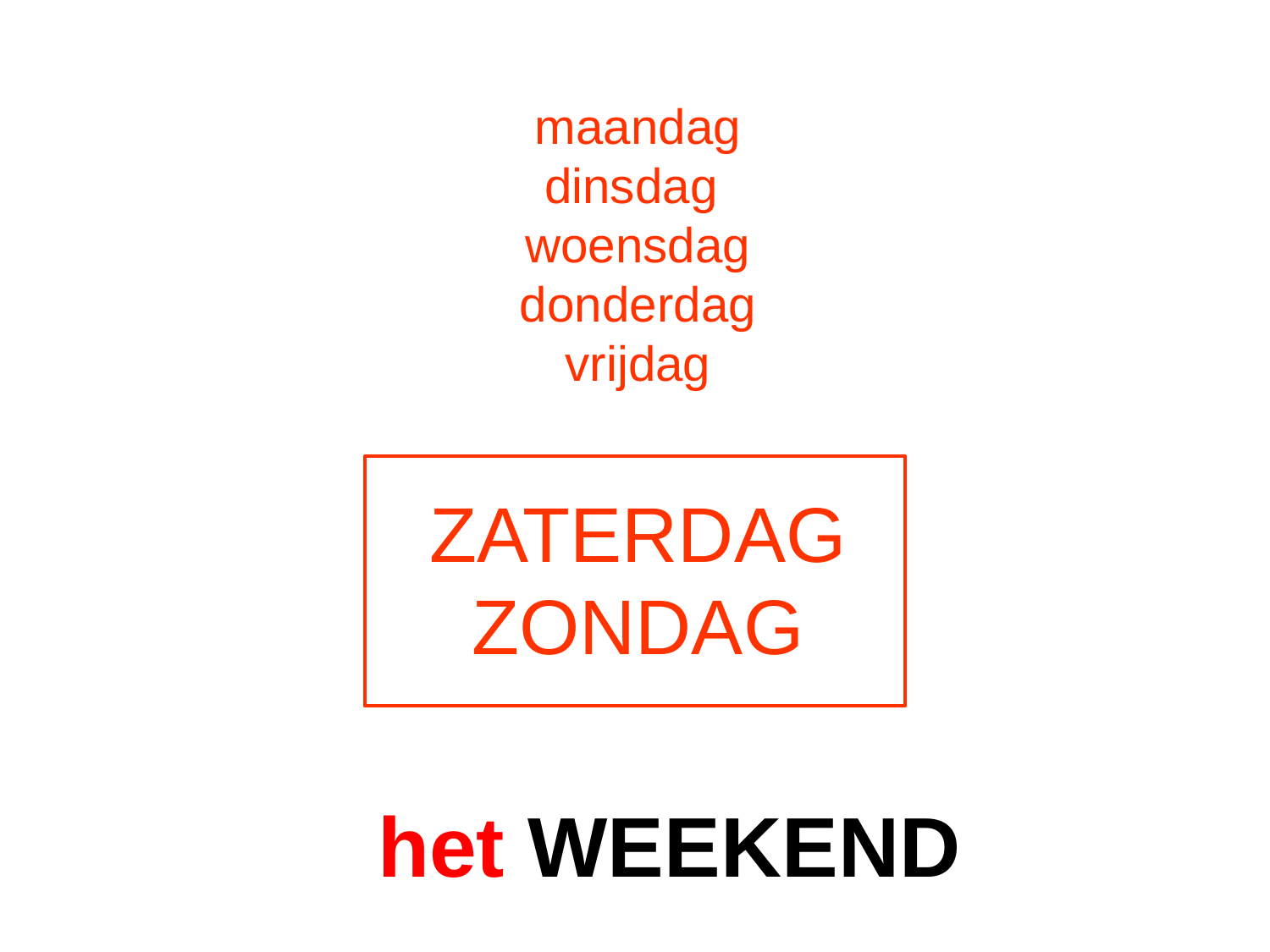

# maandag dinsdag woensdag donderdag vrijdag ZATERDAG ZONDAG

het WEEKEND